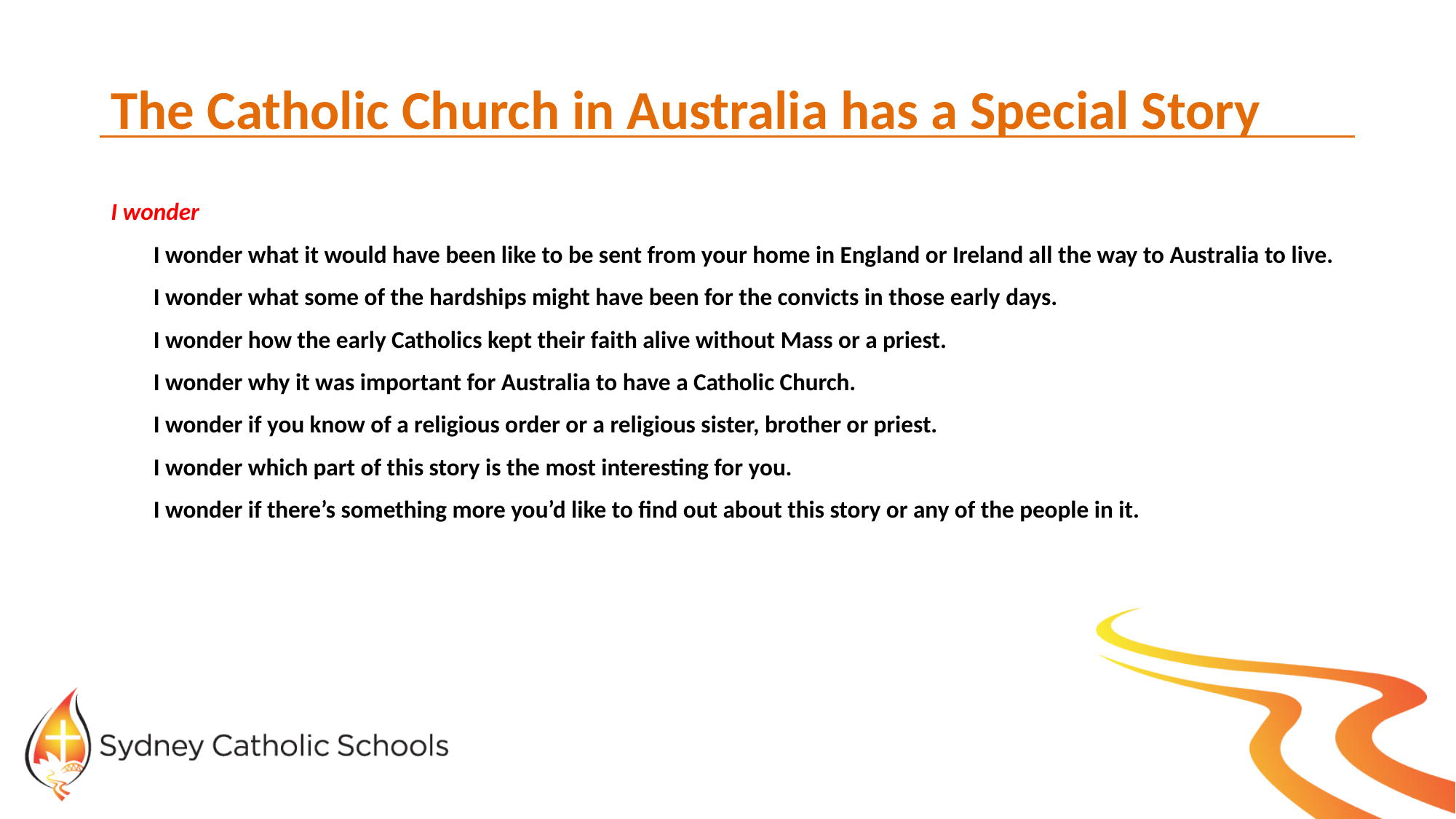

# The Catholic Church in Australia has a Special Story
I wonder
I wonder what it would have been like to be sent from your home in England or Ireland all the way to Australia to live.
I wonder what some of the hardships might have been for the convicts in those early days.
I wonder how the early Catholics kept their faith alive without Mass or a priest.
I wonder why it was important for Australia to have a Catholic Church.
I wonder if you know of a religious order or a religious sister, brother or priest.
I wonder which part of this story is the most interesting for you.
I wonder if there’s something more you’d like to find out about this story or any of the people in it.